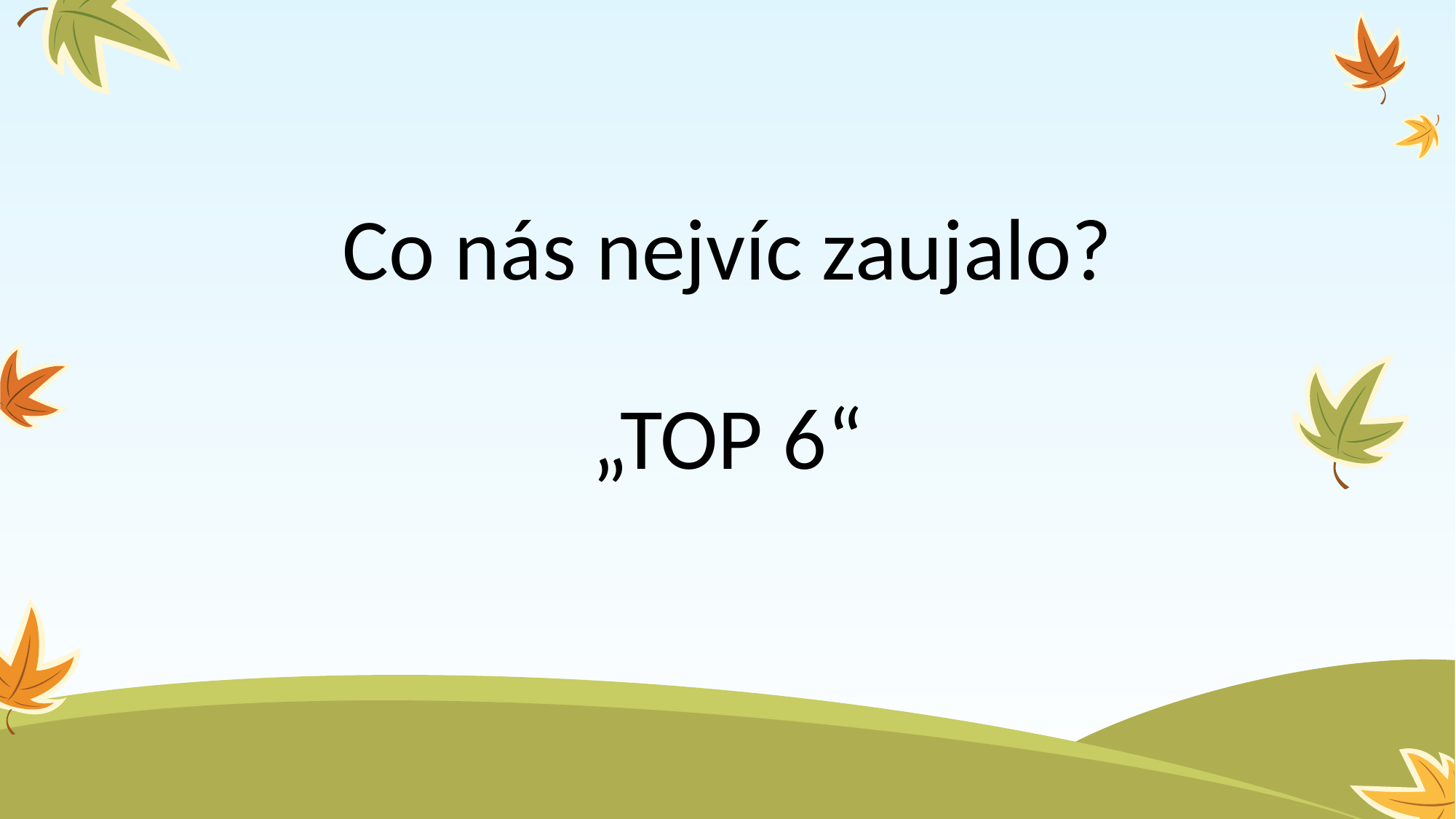

# Co nás nejvíc zaujalo? „TOP 6“